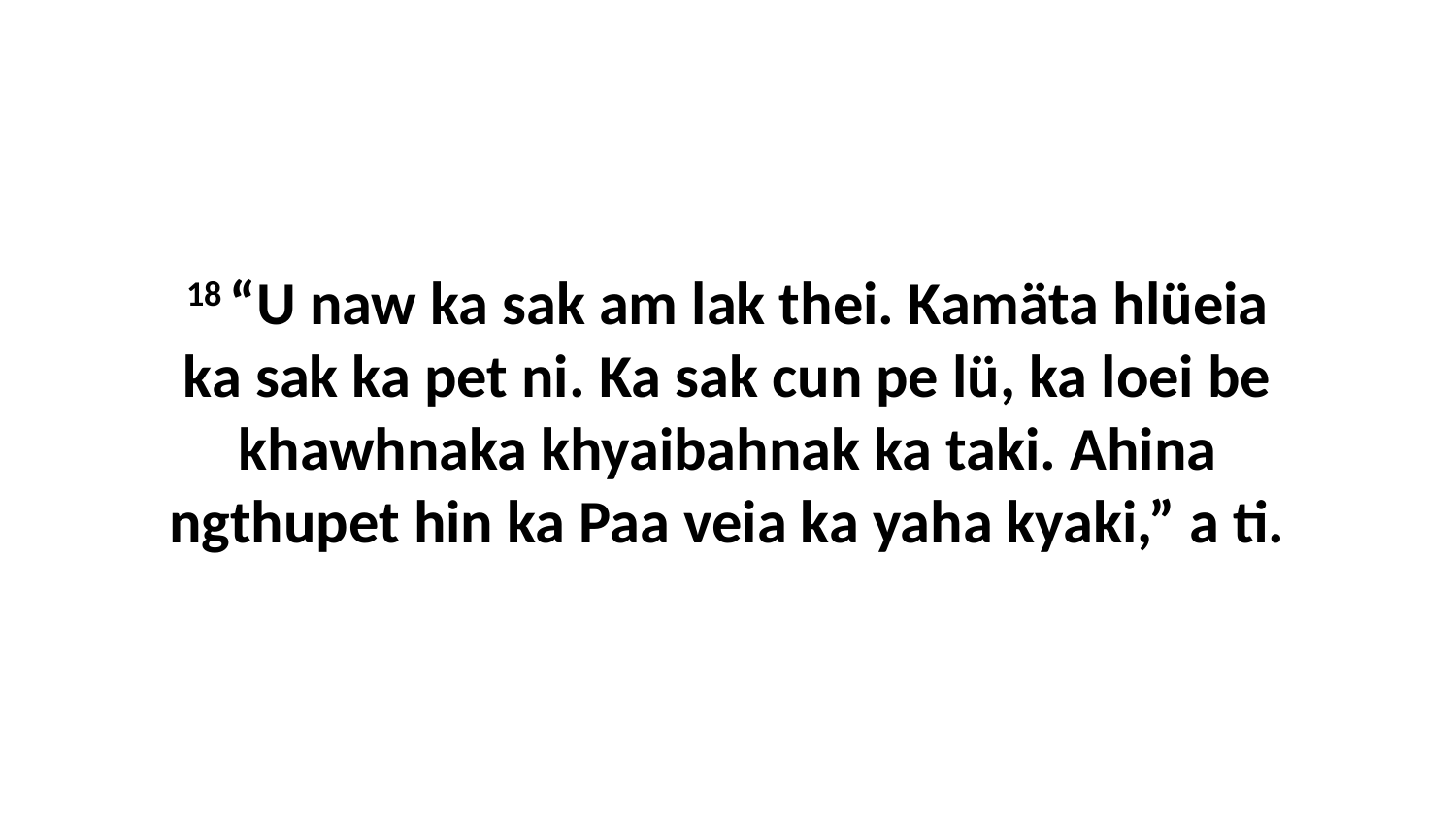

18 “U naw ka sak am lak thei. Kamäta hlüeia ka sak ka pet ni. Ka sak cun pe lü, ka loei be khawhnaka khyaibahnak ka taki. Ahina ngthupet hin ka Paa veia ka yaha kyaki,” a ti.